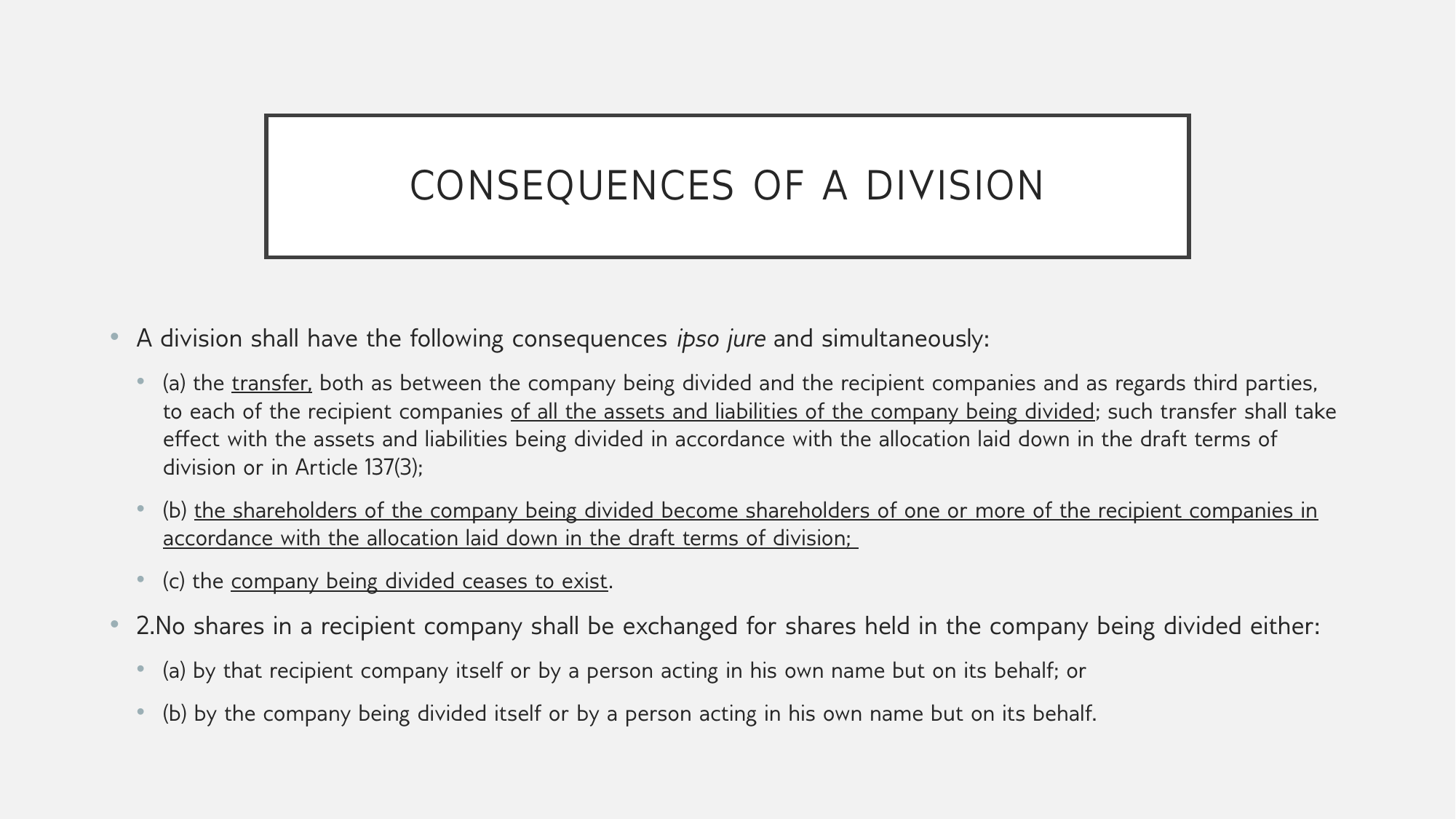

# Consequences of a division
A division shall have the following consequences ipso jure and simultaneously:
(a) the transfer, both as between the company being divided and the recipient companies and as regards third parties, to each of the recipient companies of all the assets and liabilities of the company being divided; such transfer shall take effect with the assets and liabilities being divided in accordance with the allocation laid down in the draft terms of division or in Article 137(3);
(b) the shareholders of the company being divided become shareholders of one or more of the recipient companies in accordance with the allocation laid down in the draft terms of division;
(c) the company being divided ceases to exist.
2.No shares in a recipient company shall be exchanged for shares held in the company being divided either:
(a) by that recipient company itself or by a person acting in his own name but on its behalf; or
(b) by the company being divided itself or by a person acting in his own name but on its behalf.